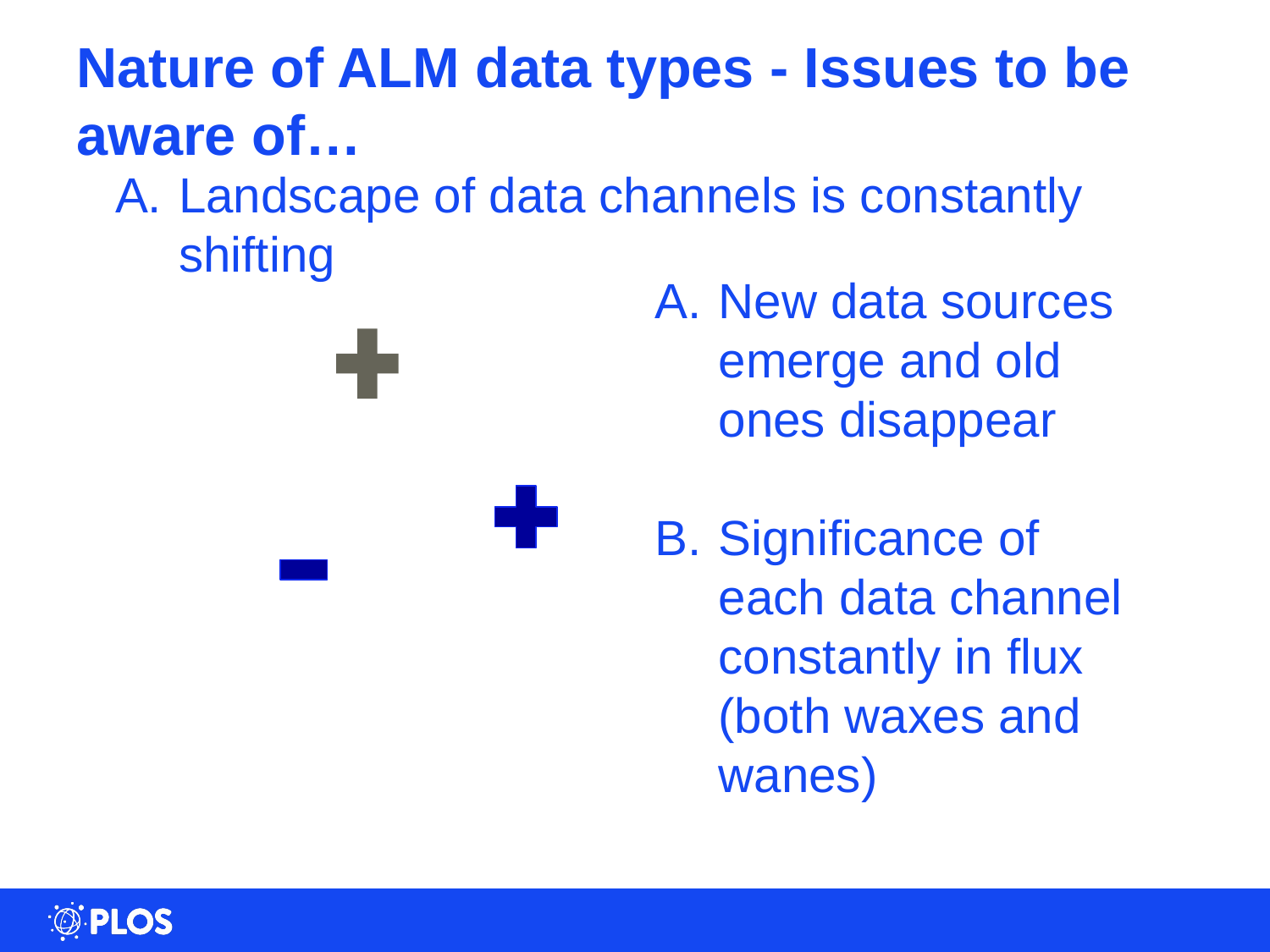

Nature of ALM data types - Issues to be aware of…
Landscape of data channels is constantly shifting

New data sources emerge and old ones disappear

Significance of each data channel constantly in flux (both waxes and wanes)